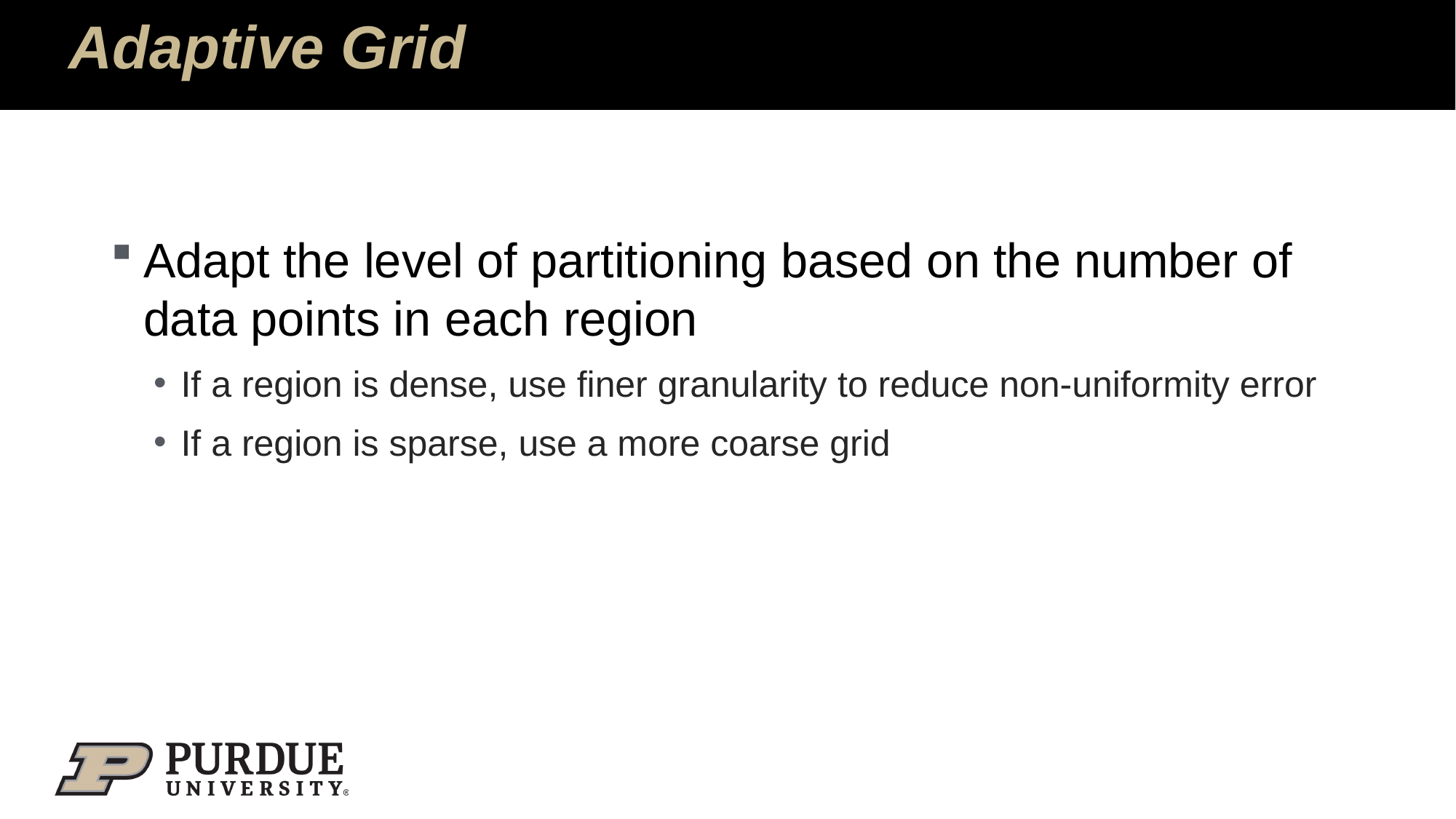

# Adaptive Grid

Adapt the level of partitioning based on the number of data points in each region
If a region is dense, use finer granularity to reduce non-uniformity error
If a region is sparse, use a more coarse grid